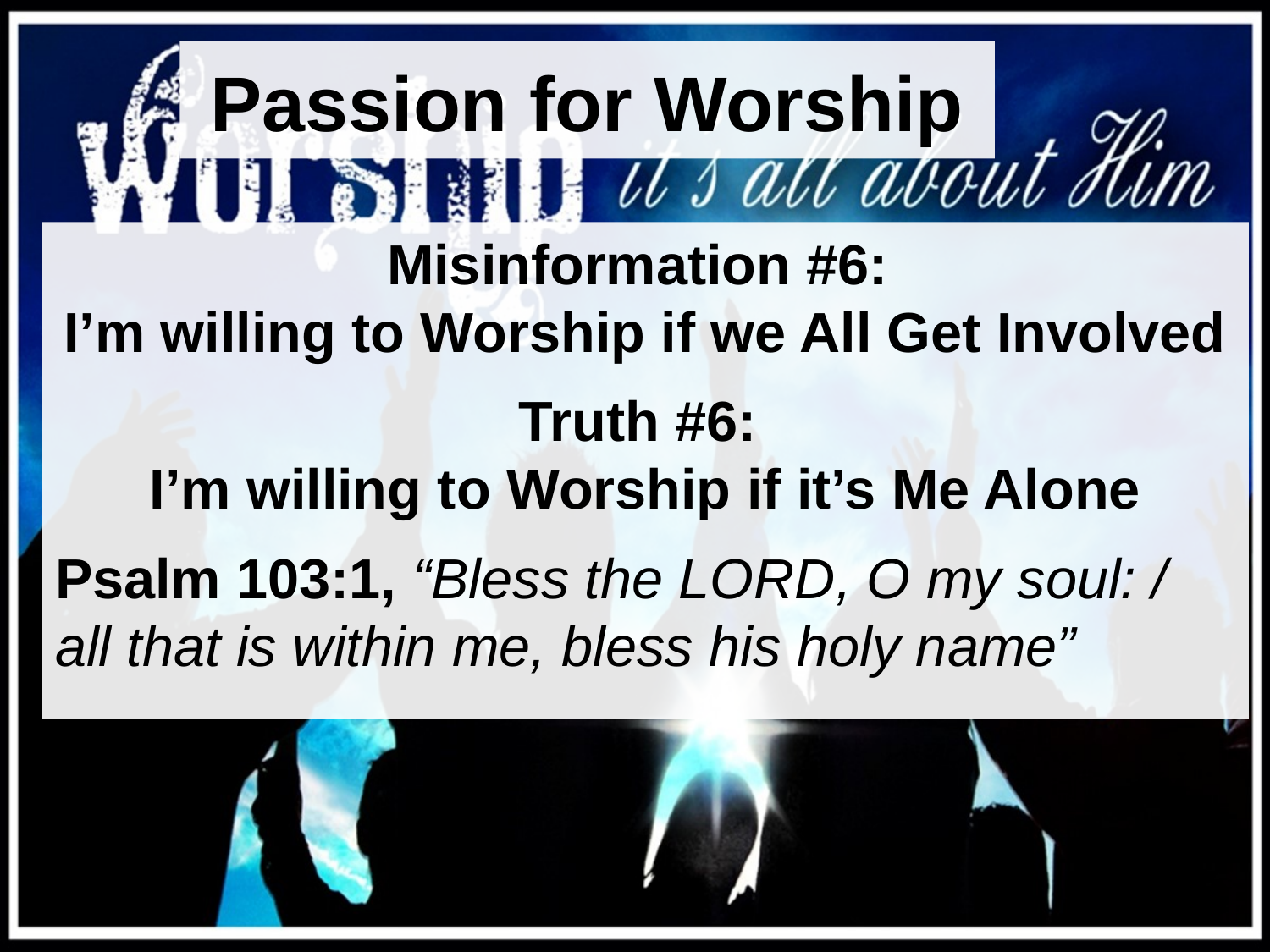

# Passion for Worship
Misinformation #6:
I’m willing to Worship if we All Get Involved
Truth #6:
I’m willing to Worship if it’s Me Alone
Psalm 103:1, “Bless the LORD, O my soul: / all that is within me, bless his holy name”